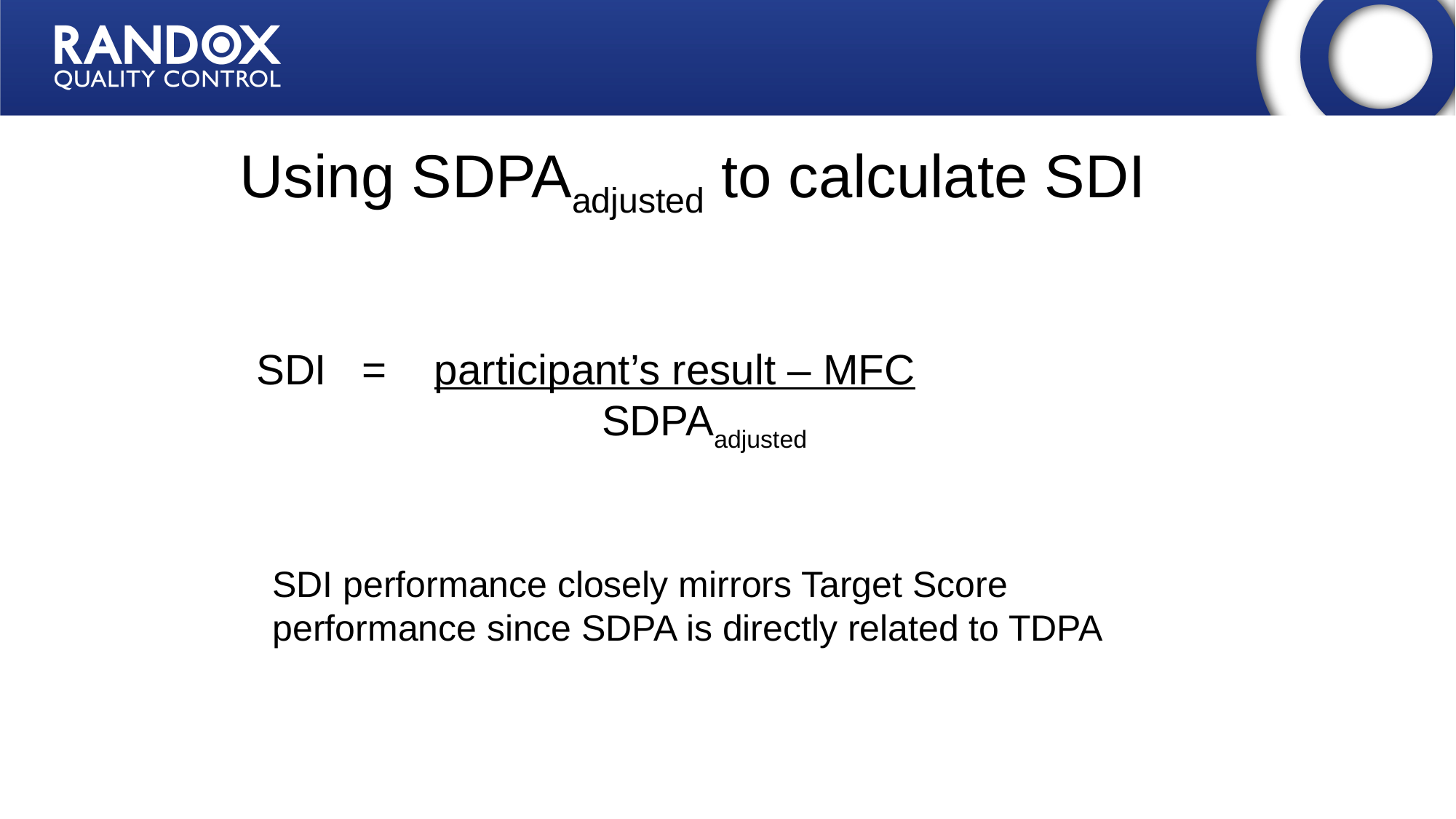

# Using SDPAadjusted to calculate SDI
SDI   =    participant’s result – MFC
	                    SDPAadjusted

SDI performance closely mirrors Target Score performance since SDPA is directly related to TDPA